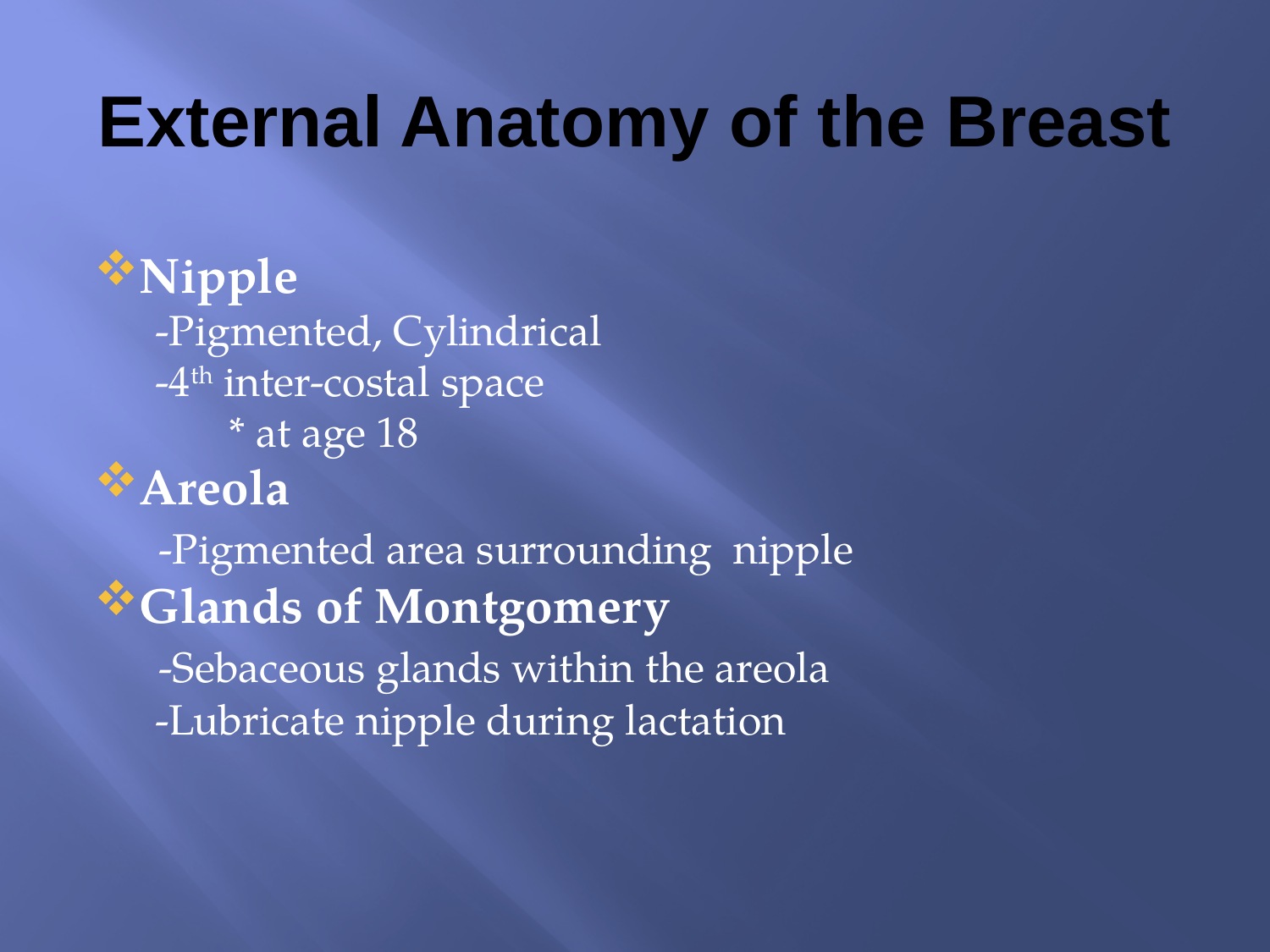

# External Anatomy of the Breast
Nipple
  -Pigmented, Cylindrical
  -4th inter-costal space
         * at age 18
Areola
  -Pigmented area surrounding  nipple
Glands of Montgomery
  -Sebaceous glands within the areola
  -Lubricate nipple during lactation